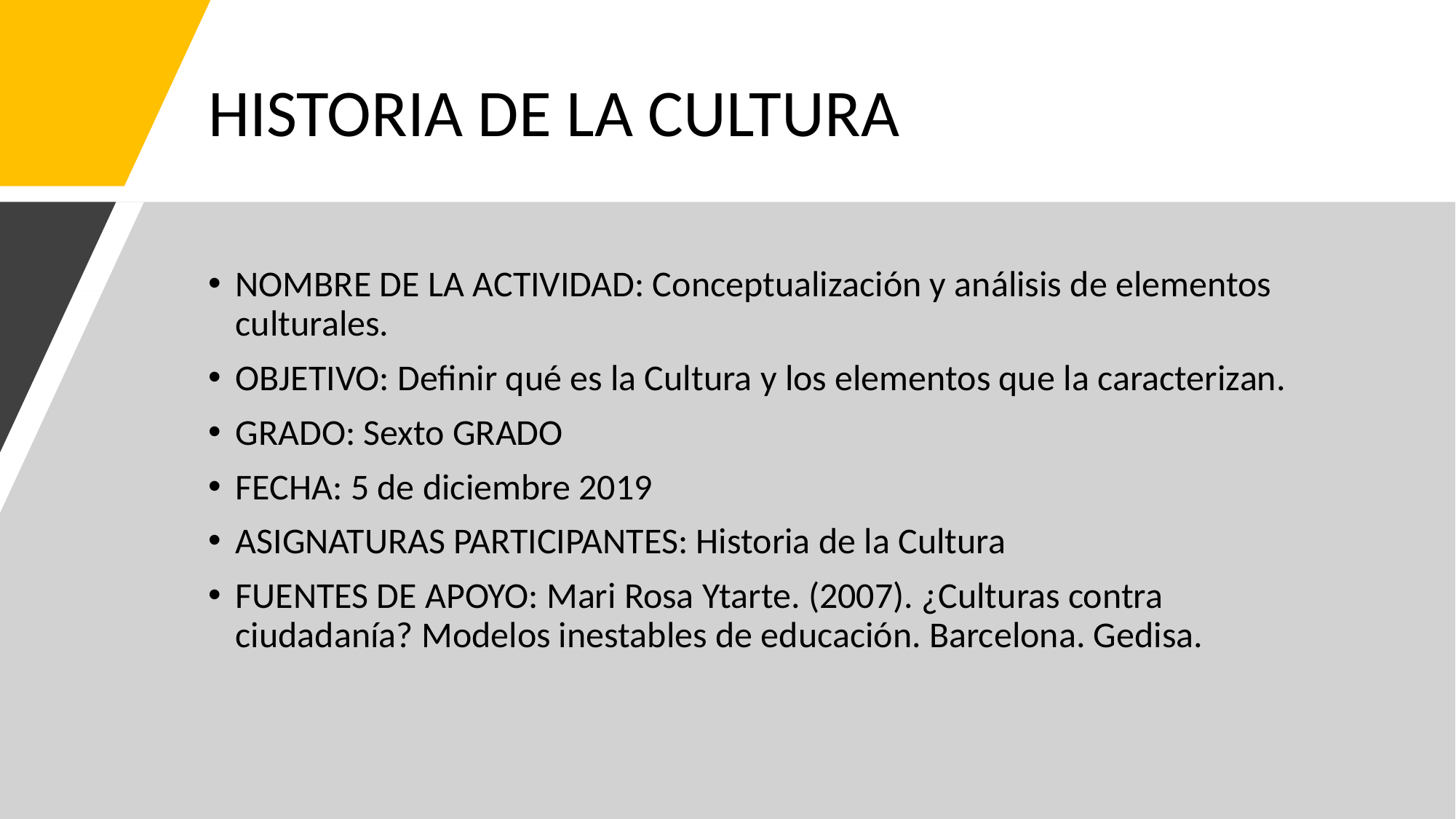

# HISTORIA DE LA CULTURA

NOMBRE DE LA ACTIVIDAD: Conceptualización y análisis de elementos culturales.
OBJETIVO: Definir qué es la Cultura y los elementos que la caracterizan.
GRADO: Sexto GRADO
FECHA: 5 de diciembre 2019
ASIGNATURAS PARTICIPANTES: Historia de la Cultura
FUENTES DE APOYO: Mari Rosa Ytarte. (2007). ¿Culturas contra ciudadanía? Modelos inestables de educación. Barcelona. Gedisa.